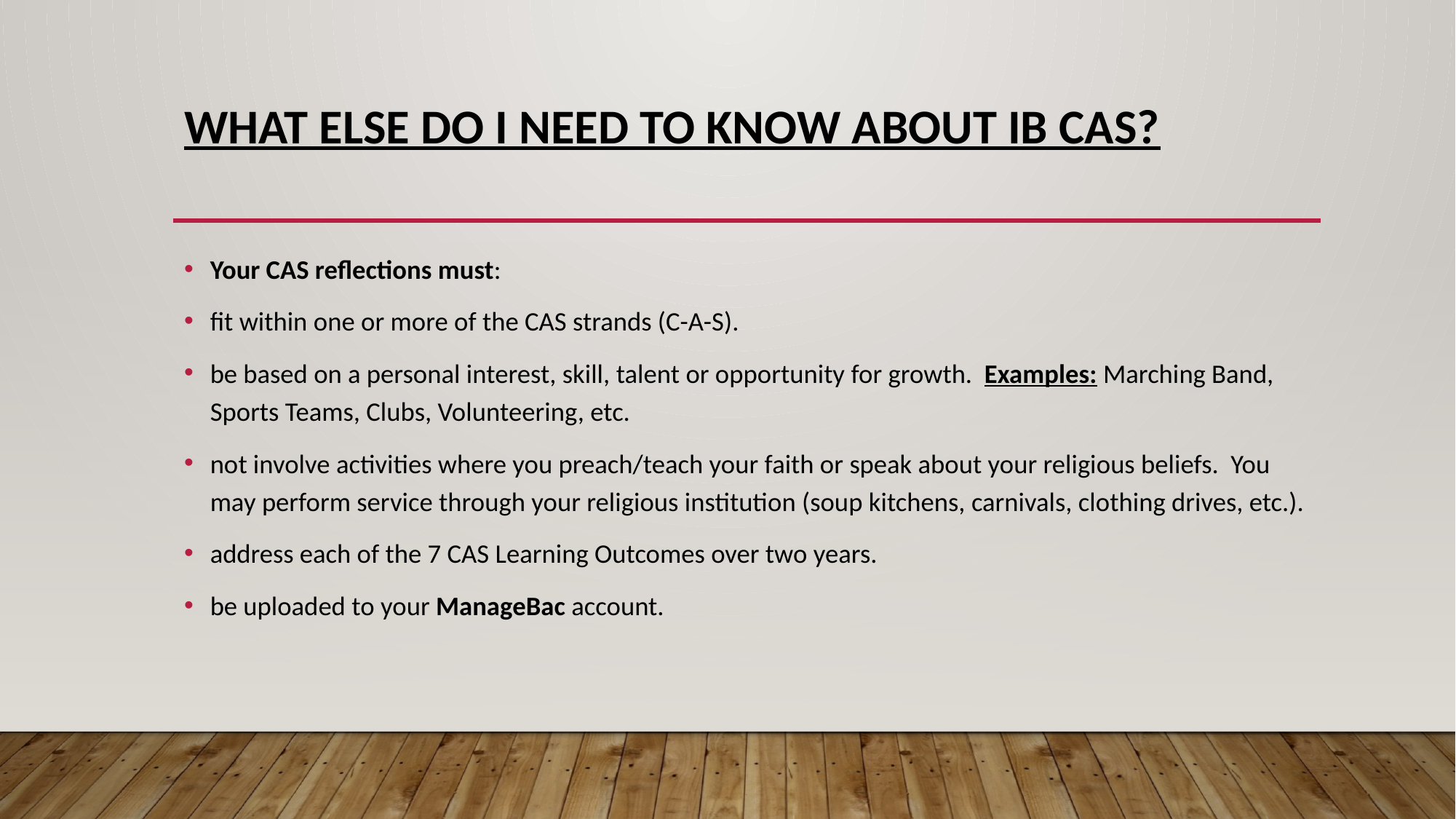

# What else do I need to know about IB CAS?​
Your CAS reflections must: ​
fit within one or more of the CAS strands (C-A-S).                                ​
be based on a personal interest, skill, talent or opportunity for growth.  Examples: Marching Band, Sports Teams, Clubs, Volunteering, etc.​
not involve activities where you preach/teach your faith or speak about your religious beliefs.  You may perform service through your religious institution (soup kitchens, carnivals, clothing drives, etc.).​
address each of the 7 CAS Learning Outcomes over two years.​
be uploaded to your ManageBac account.